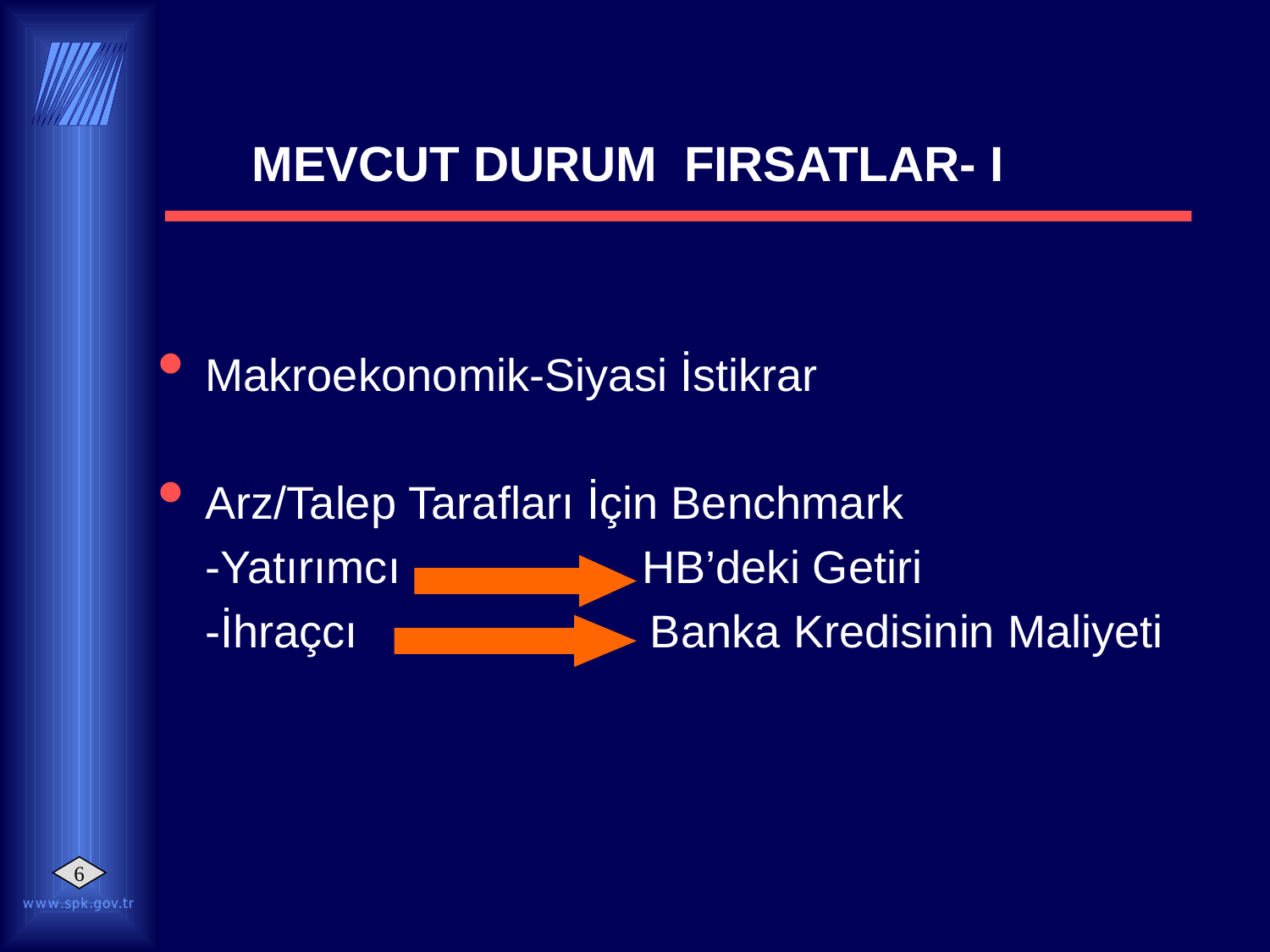

# MEVCUT DURUM  FIRSATLAR- I

Makroekonomik-Siyasi İstikrar

Arz/Talep Tarafları İçin Benchmark
	-Yatırımcı                   HB’deki Getiri
	-İhraçcı                       Banka Kredisinin Maliyeti